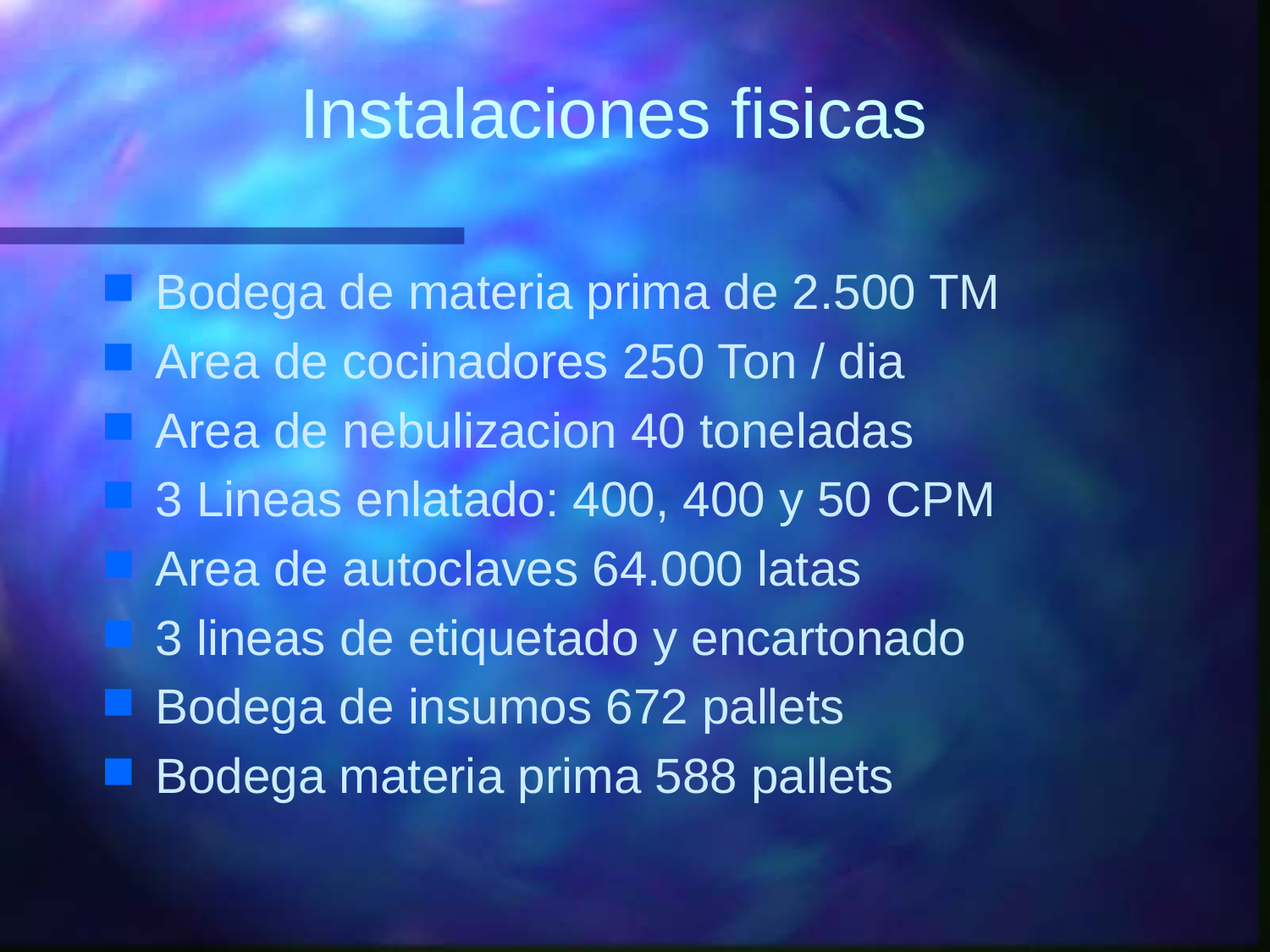

# Instalaciones fisicas
Bodega de materia prima de 2.500 TM
Area de cocinadores 250 Ton / dia
Area de nebulizacion 40 toneladas
3 Lineas enlatado: 400, 400 y 50 CPM
Area de autoclaves 64.000 latas
3 lineas de etiquetado y encartonado
Bodega de insumos 672 pallets
Bodega materia prima 588 pallets